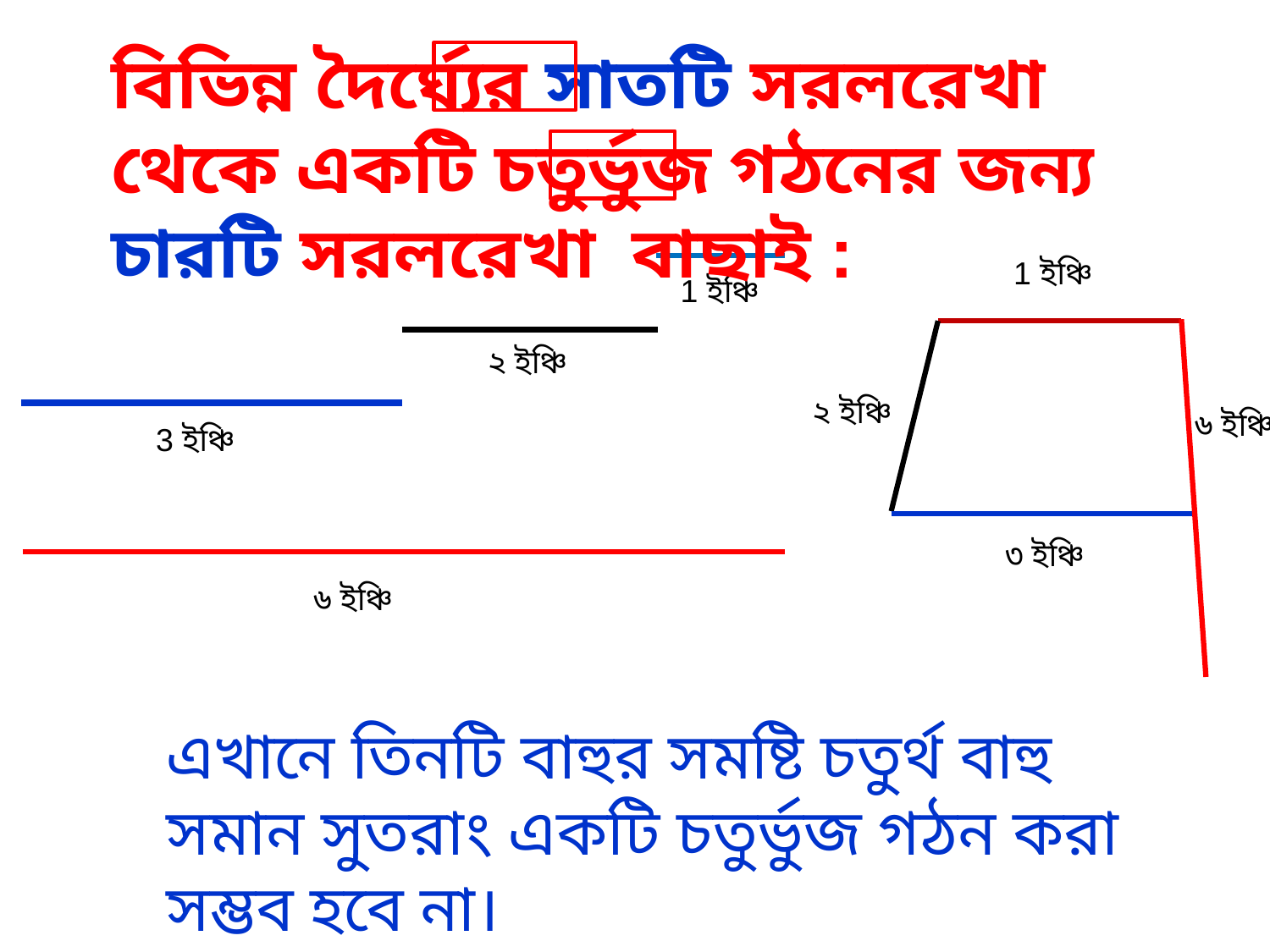

বিভিন্ন দৈর্ঘ্যের সাতটি সরলরেখা থেকে একটি চতুর্ভুজ গঠনের জন্য চারটি সরলরেখা  বাছাই :

1 ইঞ্চি
1 ইঞ্চি
২ ইঞ্চি
২ ইঞ্চি
৬ ইঞ্চি
3 ইঞ্চি
৩ ইঞ্চি
৬ ইঞ্চি
এখানে তিনটি বাহুর সমষ্টি চতুর্থ বাহু সমান সুতরাং একটি চতুর্ভুজ গঠন করা সম্ভব হবে না।